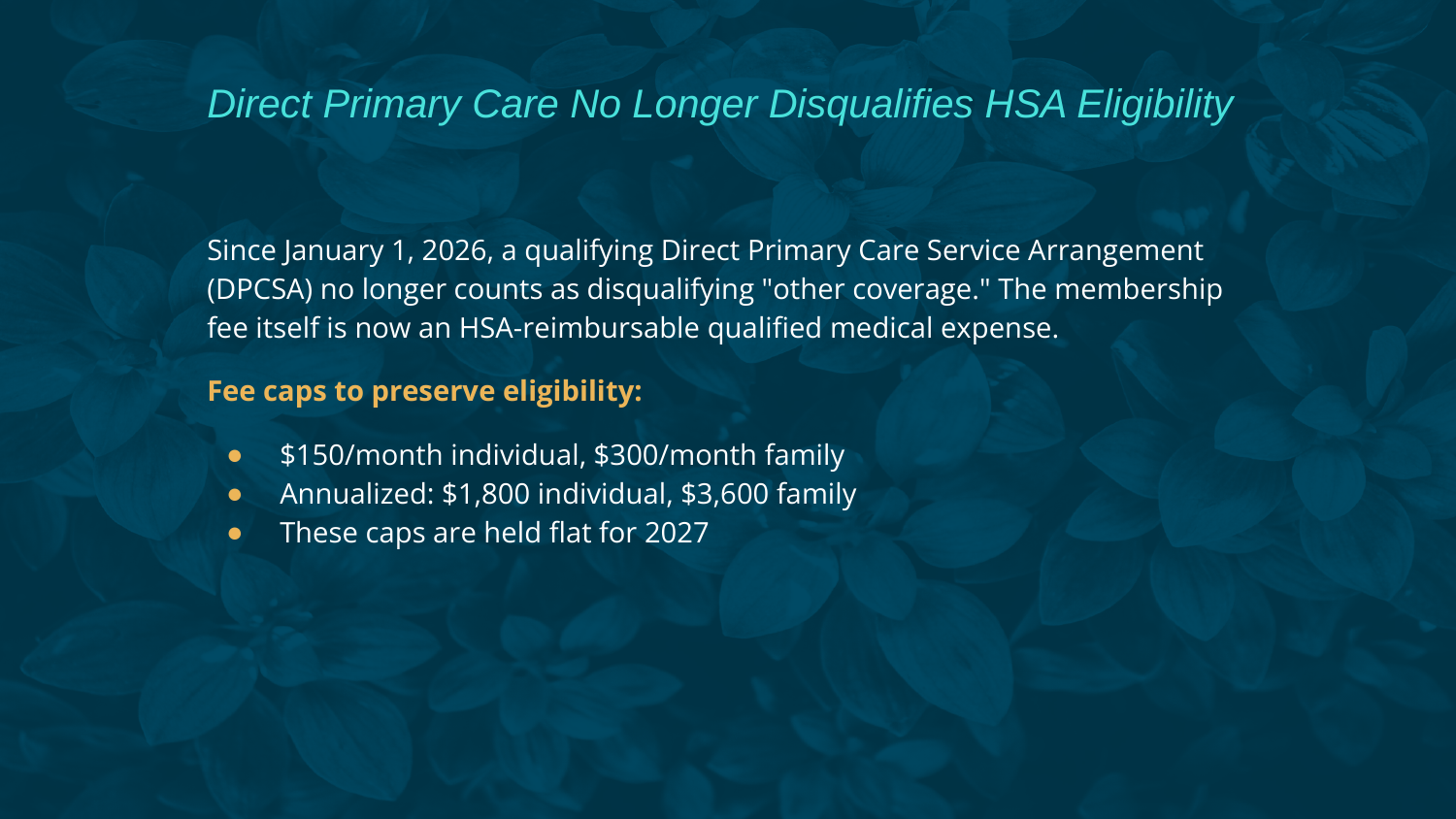

# Direct Primary Care No Longer Disqualifies HSA Eligibility

Since January 1, 2026, a qualifying Direct Primary Care Service Arrangement (DPCSA) no longer counts as disqualifying "other coverage." The membership fee itself is now an HSA-reimbursable qualified medical expense.
Fee caps to preserve eligibility:
$150/month individual, $300/month family
Annualized: $1,800 individual, $3,600 family
These caps are held flat for 2027